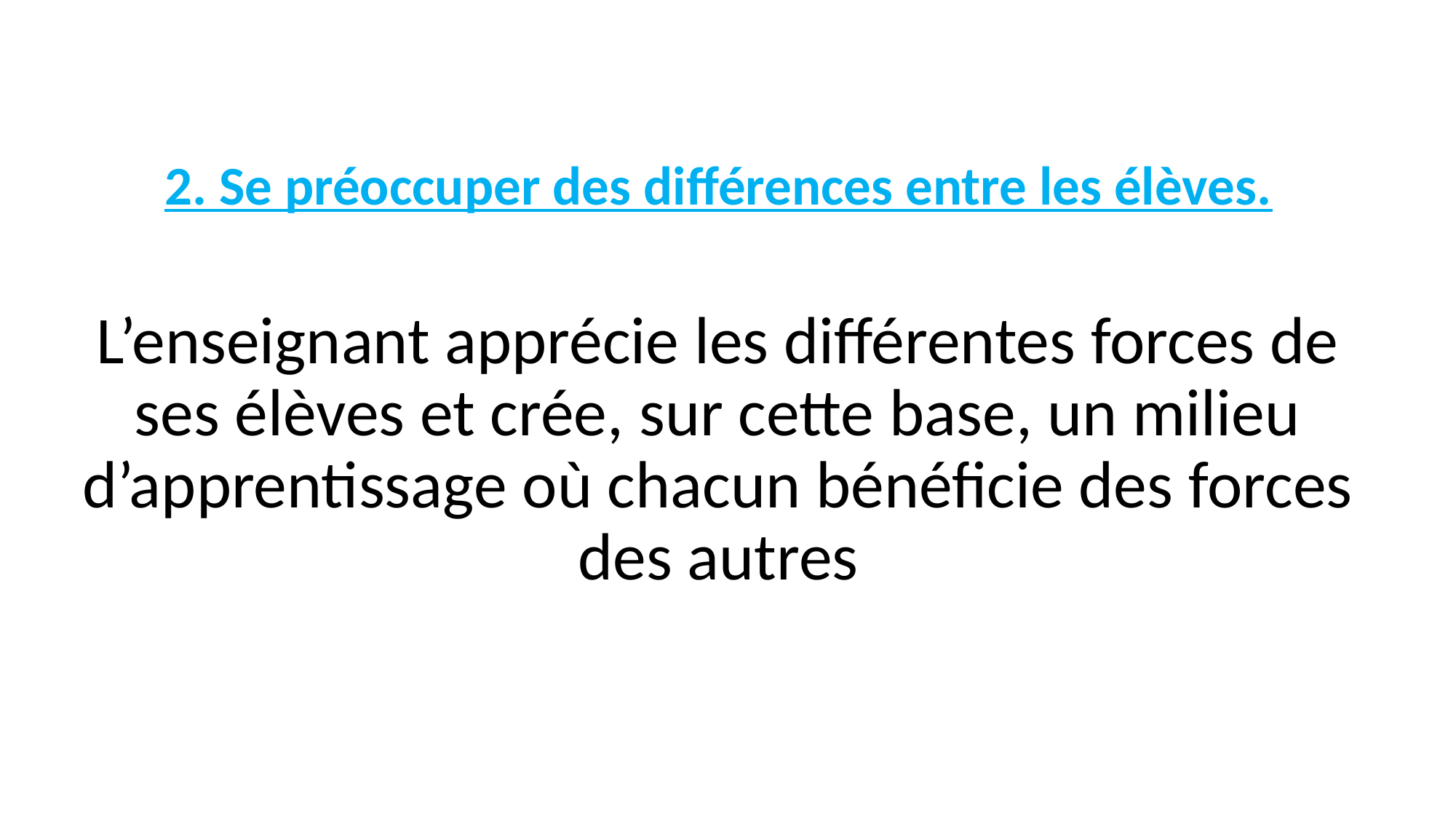

2. Se préoccuper des différences entre les élèves.

L’enseignant apprécie les différentes forces de ses élèves et crée, sur cette base, un milieu d’apprentissage où chacun bénéficie des forces des autres